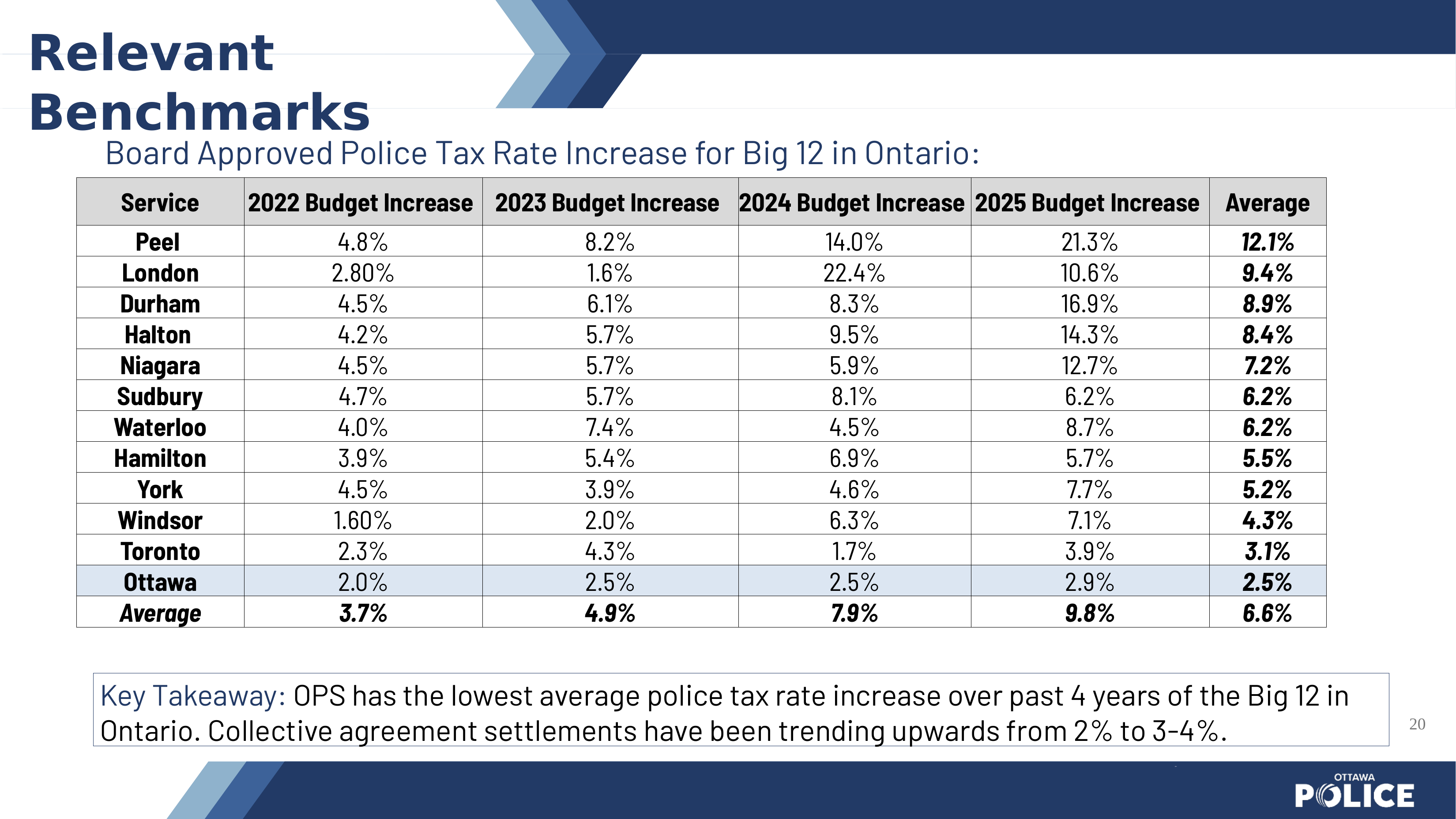

# Relevant Benchmarks
Board Approved Police Tax Rate Increase for Big 12 in Ontario:
| Service | 2022 Budget Increase | 2023 Budget Increase | 2024 Budget Increase | 2025 Budget Increase | Average |
| --- | --- | --- | --- | --- | --- |
| Peel | 4.8% | 8.2% | 14.0% | 21.3% | 12.1% |
| London | 2.80% | 1.6% | 22.4% | 10.6% | 9.4% |
| Durham | 4.5% | 6.1% | 8.3% | 16.9% | 8.9% |
| Halton | 4.2% | 5.7% | 9.5% | 14.3% | 8.4% |
| Niagara | 4.5% | 5.7% | 5.9% | 12.7% | 7.2% |
| Sudbury | 4.7% | 5.7% | 8.1% | 6.2% | 6.2% |
| Waterloo | 4.0% | 7.4% | 4.5% | 8.7% | 6.2% |
| Hamilton | 3.9% | 5.4% | 6.9% | 5.7% | 5.5% |
| York | 4.5% | 3.9% | 4.6% | 7.7% | 5.2% |
| Windsor | 1.60% | 2.0% | 6.3% | 7.1% | 4.3% |
| Toronto | 2.3% | 4.3% | 1.7% | 3.9% | 3.1% |
| Ottawa | 2.0% | 2.5% | 2.5% | 2.9% | 2.5% |
| Average | 3.7% | 4.9% | 7.9% | 9.8% | 6.6% |
Key Takeaway: OPS has the lowest average police tax rate increase over past 4 years of the Big 12 in Ontario. Collective agreement settlements have been trending upwards from 2% to 3-4%.
20